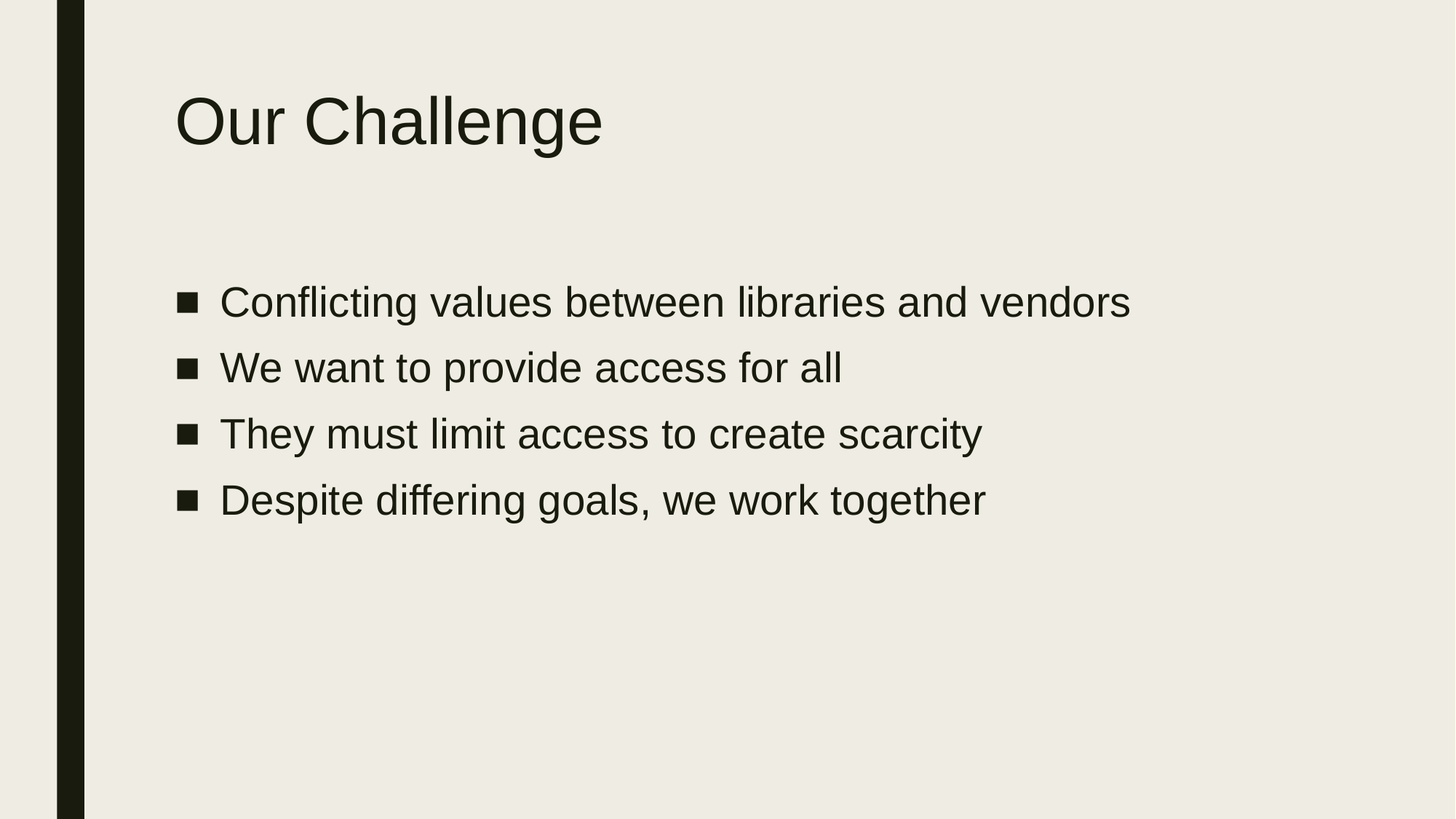

# Our Challenge
Conflicting values between libraries and vendors
We want to provide access for all
They must limit access to create scarcity
Despite differing goals, we work together